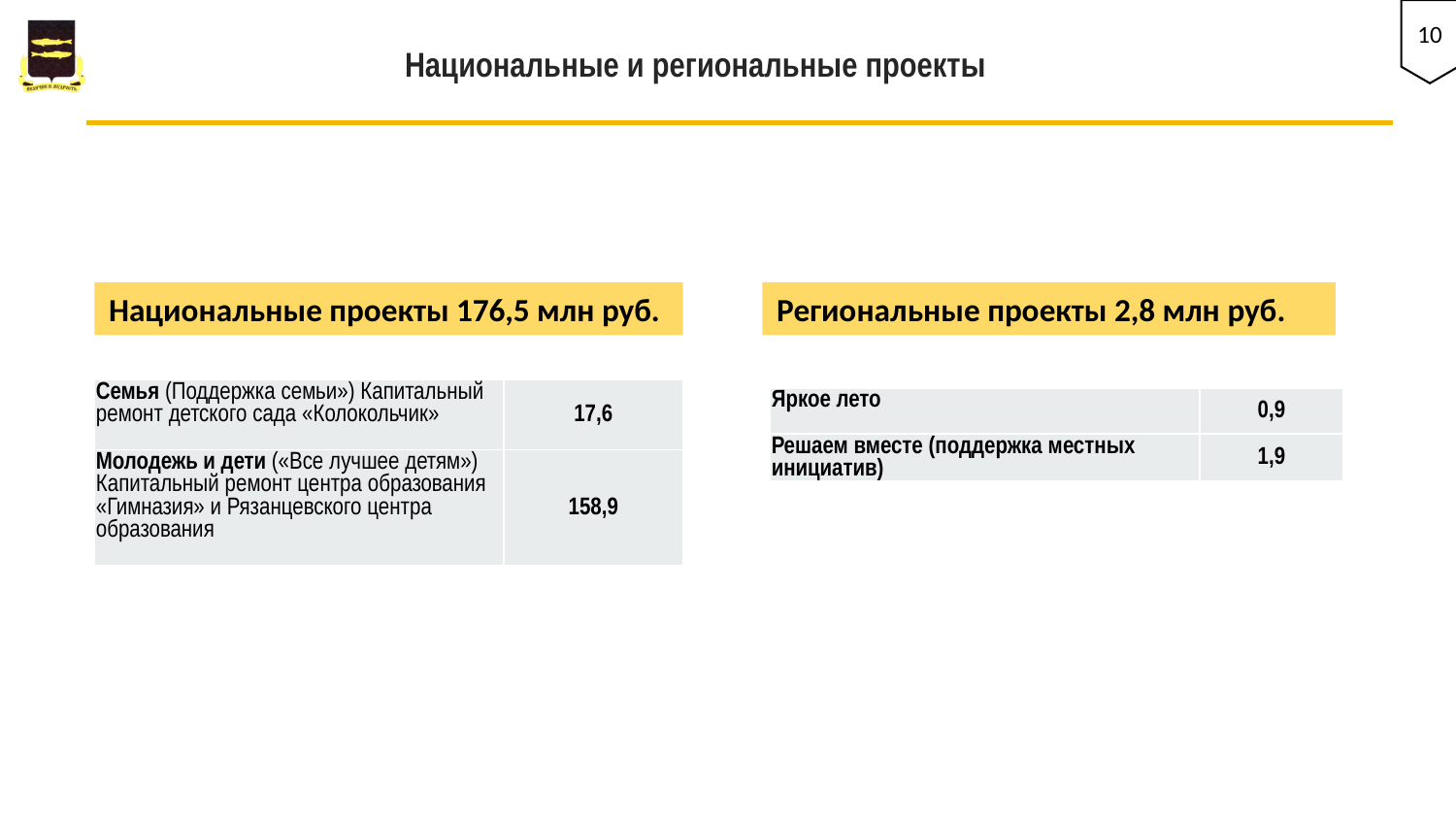

10
# Национальные и региональные проекты

Национальные проекты 176,5 млн руб.
Региональные проекты 2,8 млн руб.
| Семья (Поддержка семьи») Капитальный ремонт детского сада «Колокольчик» | 17,6 |
| --- | --- |
| Молодежь и дети («Все лучшее детям») Капитальный ремонт центра образования «Гимназия» и Рязанцевского центра образования | 158,9 |
| Яркое лето | 0,9 |
| --- | --- |
| Решаем вместе (поддержка местных инициатив) | 1,9 |